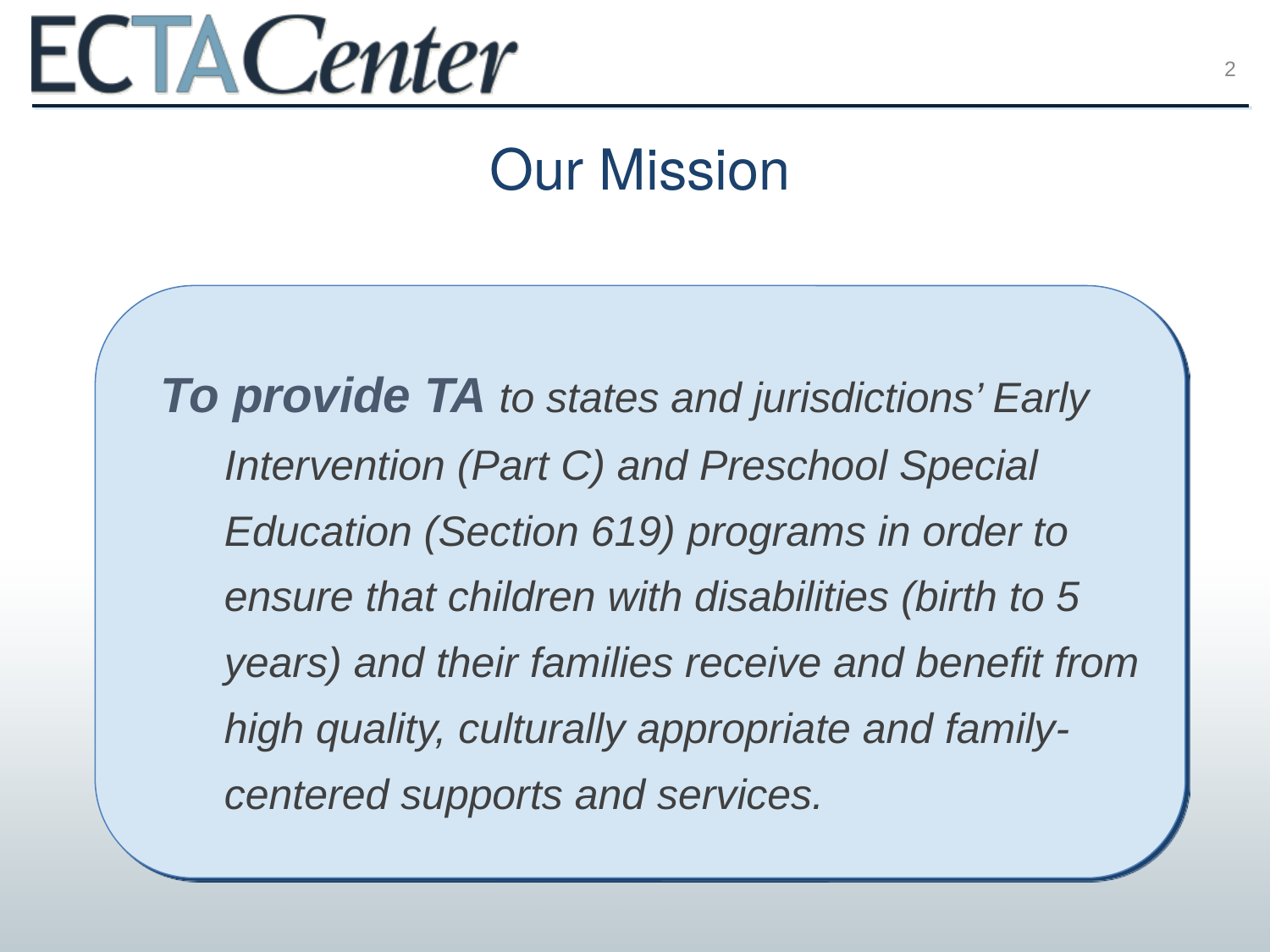

2
# Our Mission

To provide TA to states and jurisdictions’ Early Intervention (Part C) and Preschool Special Education (Section 619) programs in order to ensure that children with disabilities (birth to 5 years) and their families receive and benefit from high quality, culturally appropriate and family-centered supports and services.